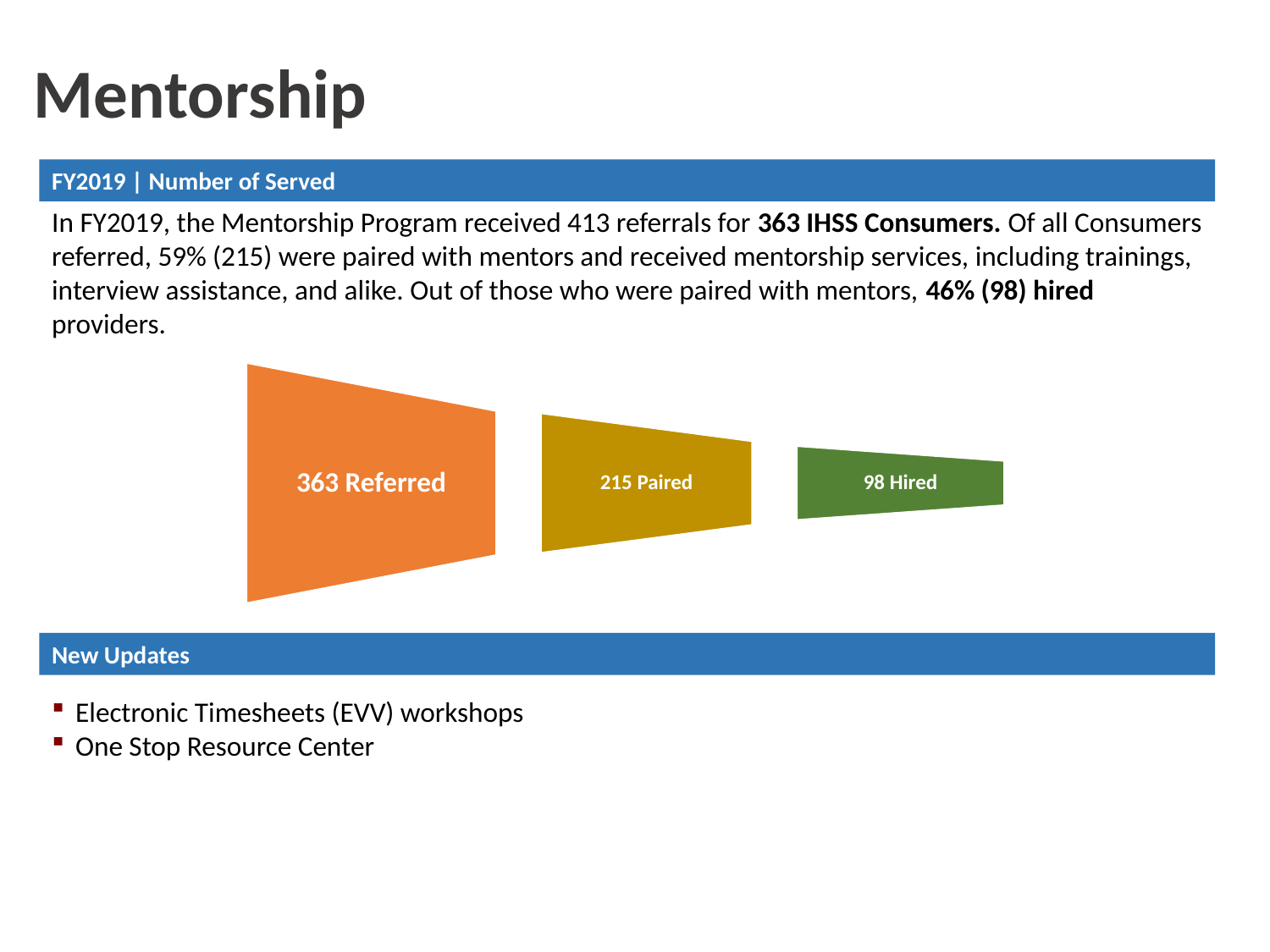

# Mentorship
FY2019 | Number of Served
In FY2019, the Mentorship Program received 413 referrals for 363 IHSS Consumers. Of all Consumers referred, 59% (215) were paired with mentors and received mentorship services, including trainings, interview assistance, and alike. Out of those who were paired with mentors, 46% (98) hired providers.
363 Referred
215 Paired
98 Hired
New Updates
Electronic Timesheets (EVV) workshops
One Stop Resource Center